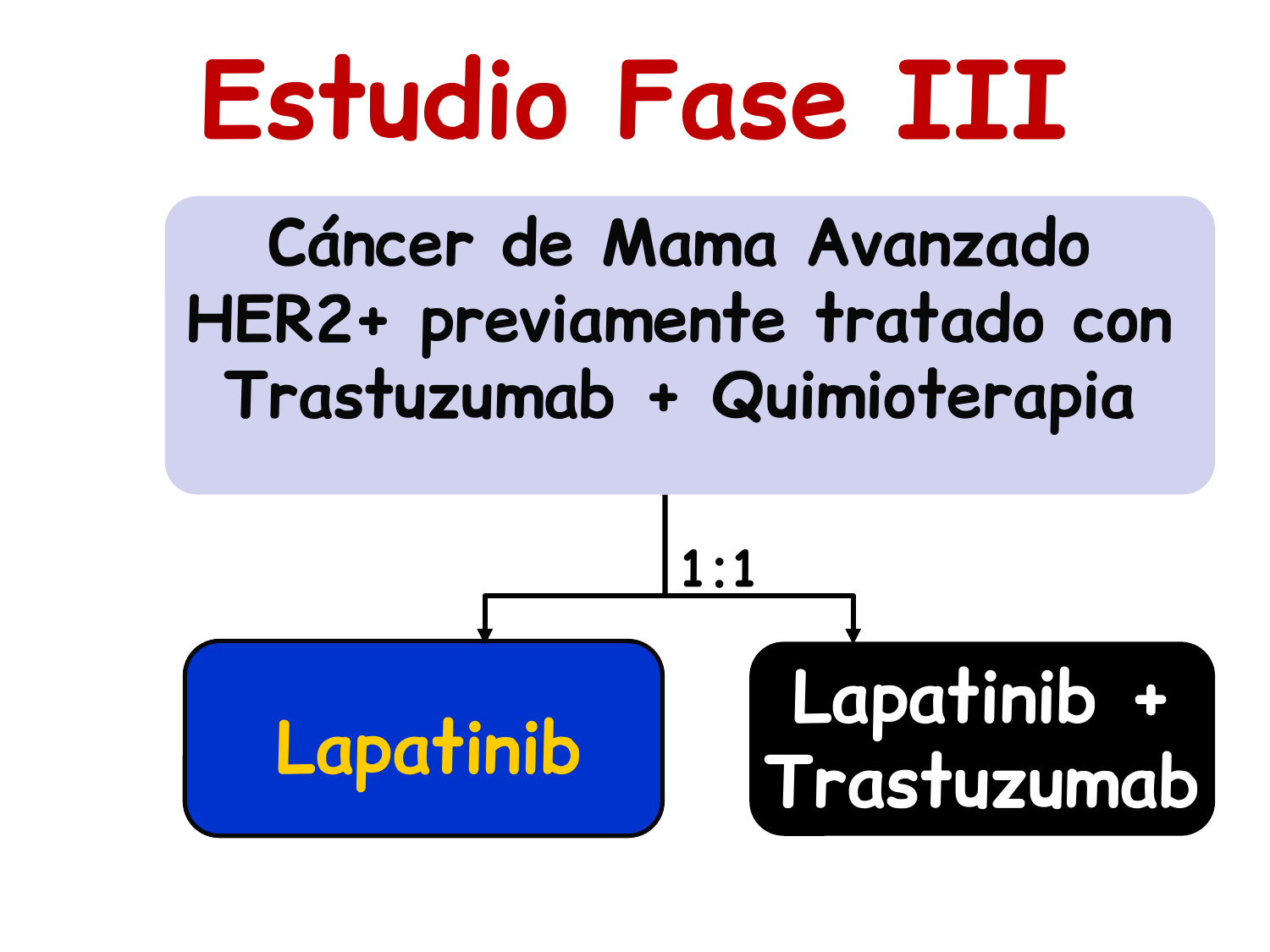

Estudio Fase III
Cáncer de Mama Avanzado HER2+ previamente tratado con
Trastuzumab + Quimioterapia

1:1

Lapatinib + Trastuzumab
Lapatinib